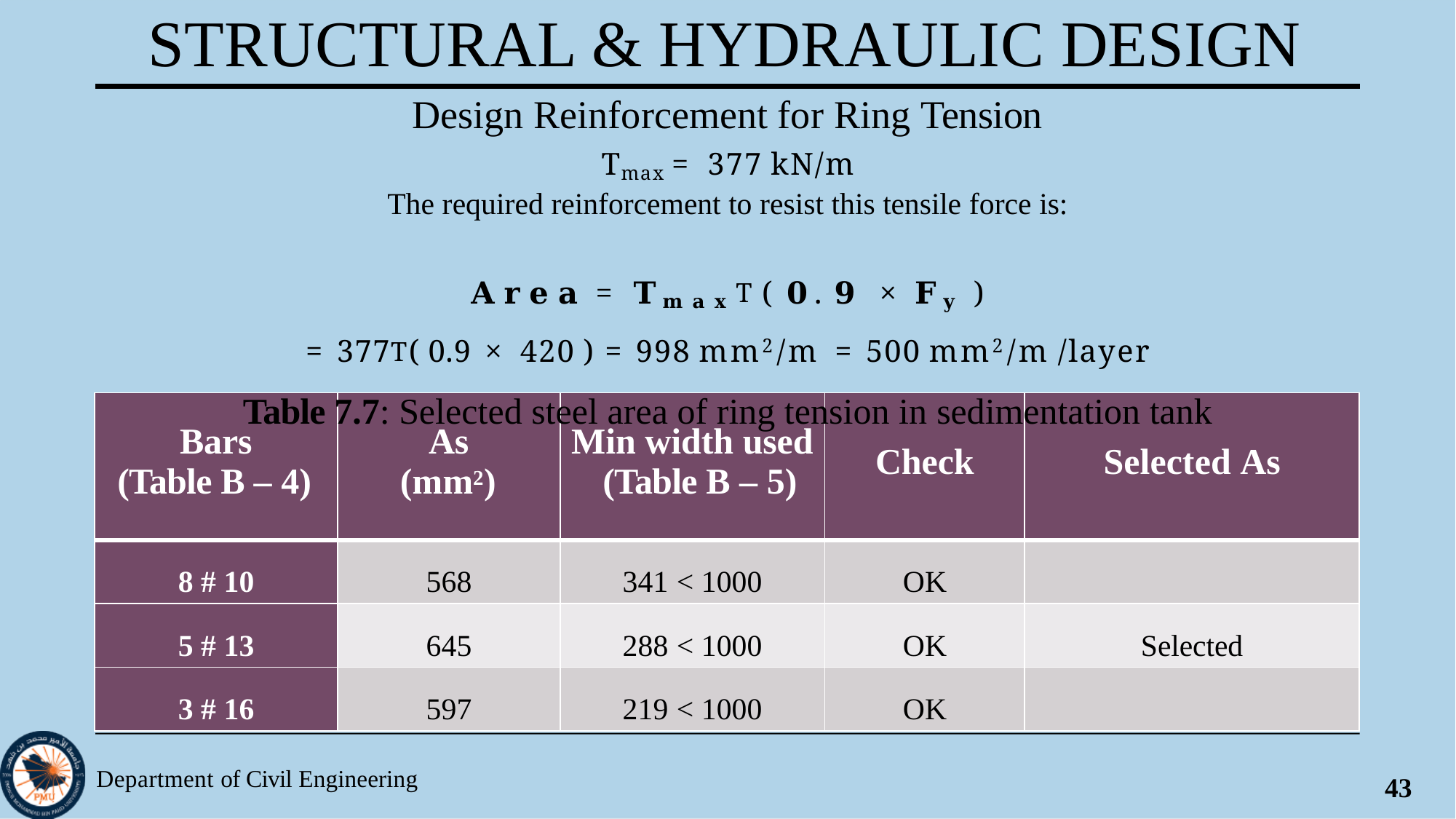

# STRUCTURAL & HYDRAULIC DESIGN
Design Reinforcement for Ring Tension
Tmax = 377 kN/m
The required reinforcement to resist this tensile force is:

𝐀𝐫𝐞𝐚 = 𝐓𝐦𝐚𝐱Τ( 𝟎. 𝟗 × 𝐅𝐲 )
= 377Τ( 0.9 × 420 ) = 998 mm2/m = 500 mm2/m /layer
Table 7.7: Selected steel area of ring tension in sedimentation tank

| Bars (Table B – 4) | As (mm2) | Min width used (Table B – 5) | Check | Selected As |
| --- | --- | --- | --- | --- |
| 8 # 10 | 568 | 341 < 1000 | OK |  |
| 5 # 13 | 645 | 288 < 1000 | OK | Selected |
| 3 # 16 | 597 | 219 < 1000 | OK |  |

Department of Civil Engineering
43